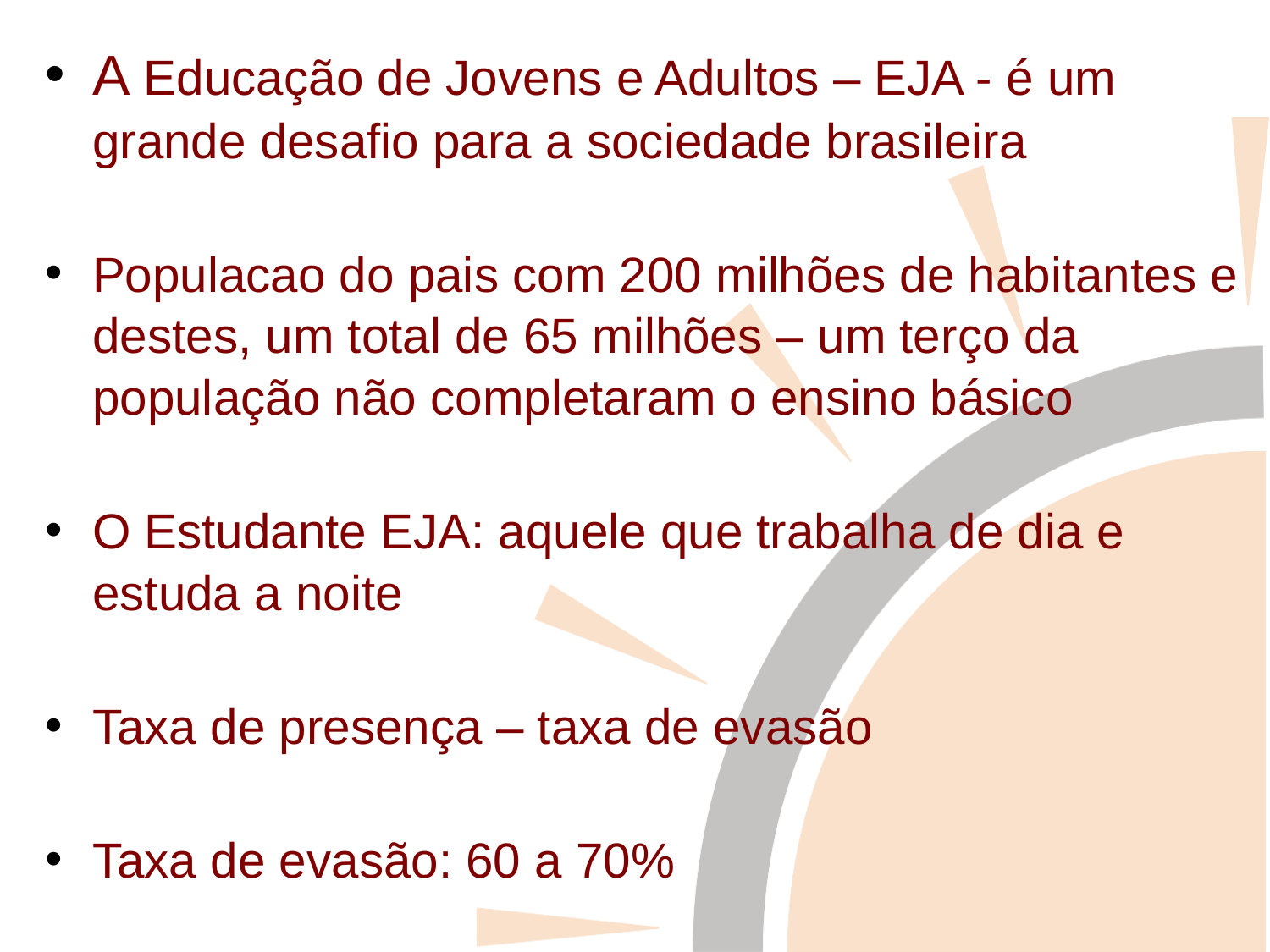

A Educação de Jovens e Adultos – EJA - é um grande desafio para a sociedade brasileira

Populacao do pais com 200 milhões de habitantes e destes, um total de 65 milhões – um terço da população não completaram o ensino básico

O Estudante EJA: aquele que trabalha de dia e estuda a noite

Taxa de presença – taxa de evasão

Taxa de evasão: 60 a 70%